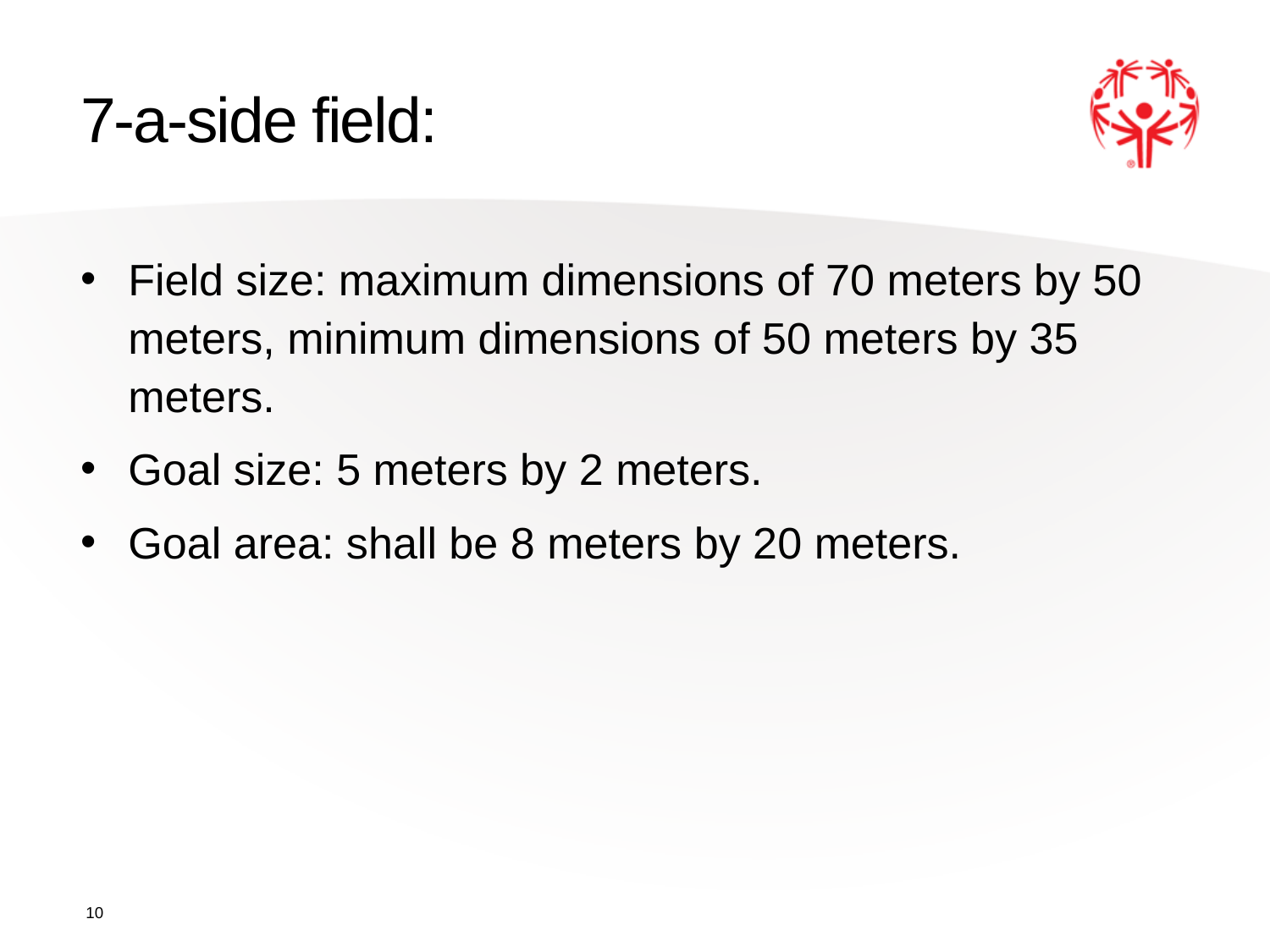

# 7-a-side field:
Field size: maximum dimensions of 70 meters by 50 meters, minimum dimensions of 50 meters by 35 meters.
Goal size: 5 meters by 2 meters.
Goal area: shall be 8 meters by 20 meters.

10